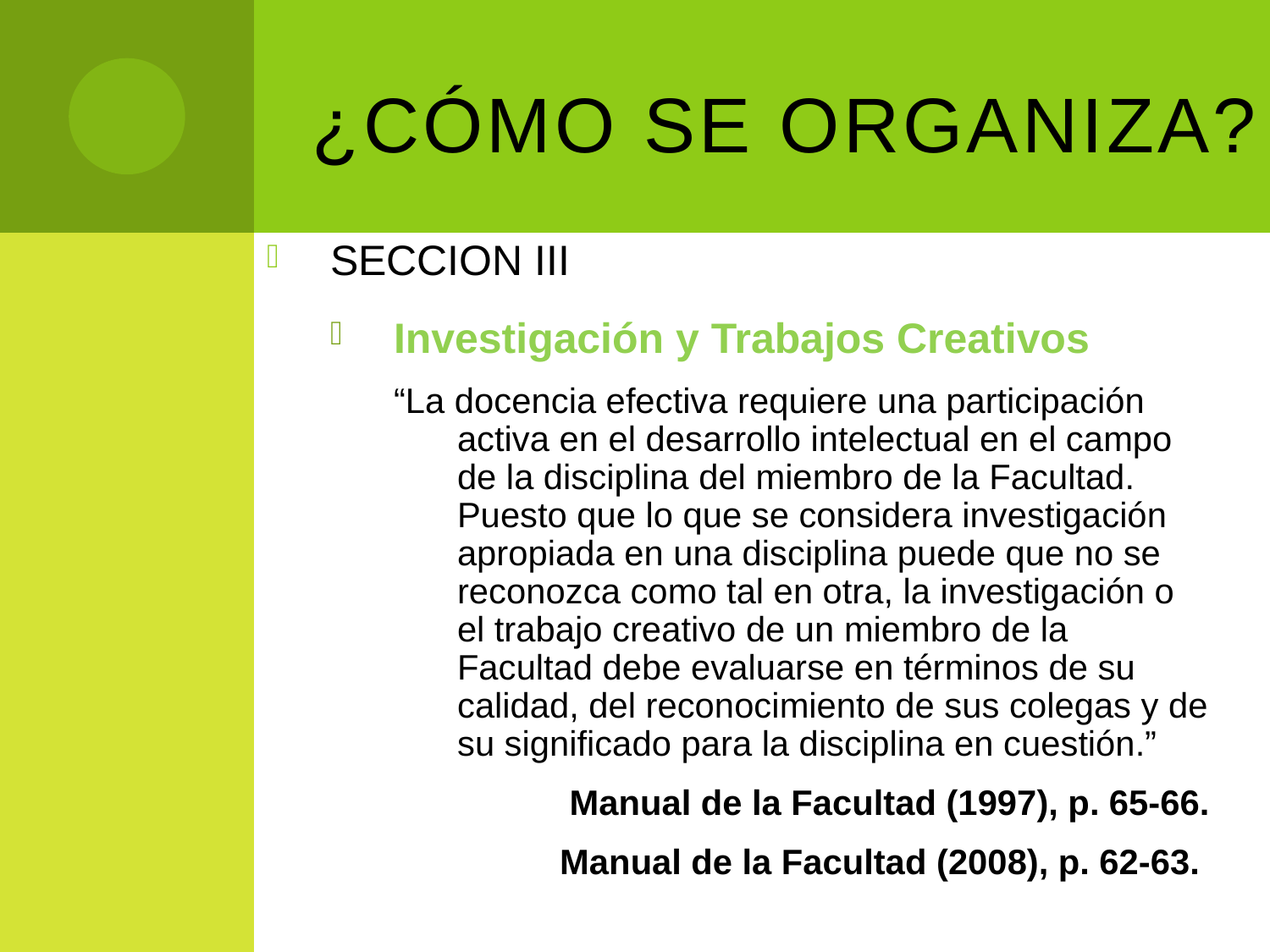

# ¿Cómo se organiza?
SECCION III
Investigación y Trabajos Creativos
“La docencia efectiva requiere una participación activa en el desarrollo intelectual en el campo de la disciplina del miembro de la Facultad.  Puesto que lo que se considera investigación apropiada en una disciplina puede que no se reconozca como tal en otra, la investigación o el trabajo creativo de un miembro de la Facultad debe evaluarse en términos de su calidad, del reconocimiento de sus colegas y de su significado para la disciplina en cuestión.”
Manual de la Facultad (1997), p. 65-66.
Manual de la Facultad (2008), p. 62-63.